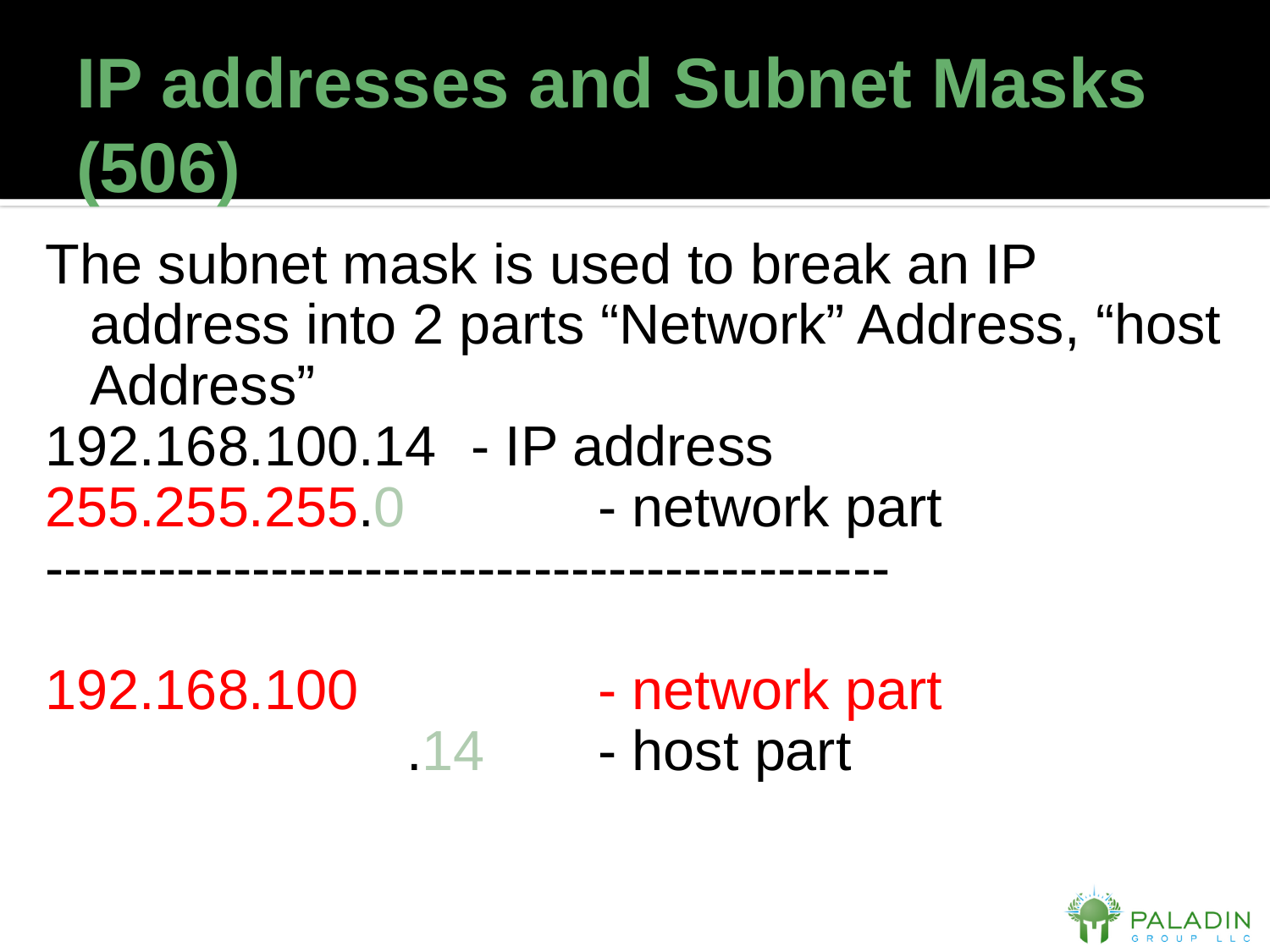

# IP addresses and Subnet Masks (506)
The subnet mask is used to break an IP address into 2 parts “Network” Address, “host Address”
192.168.100.14 	- IP address
255.255.255.0		- network part
---------------------------------------------

192.168.100		- network part
			    .14	- host part